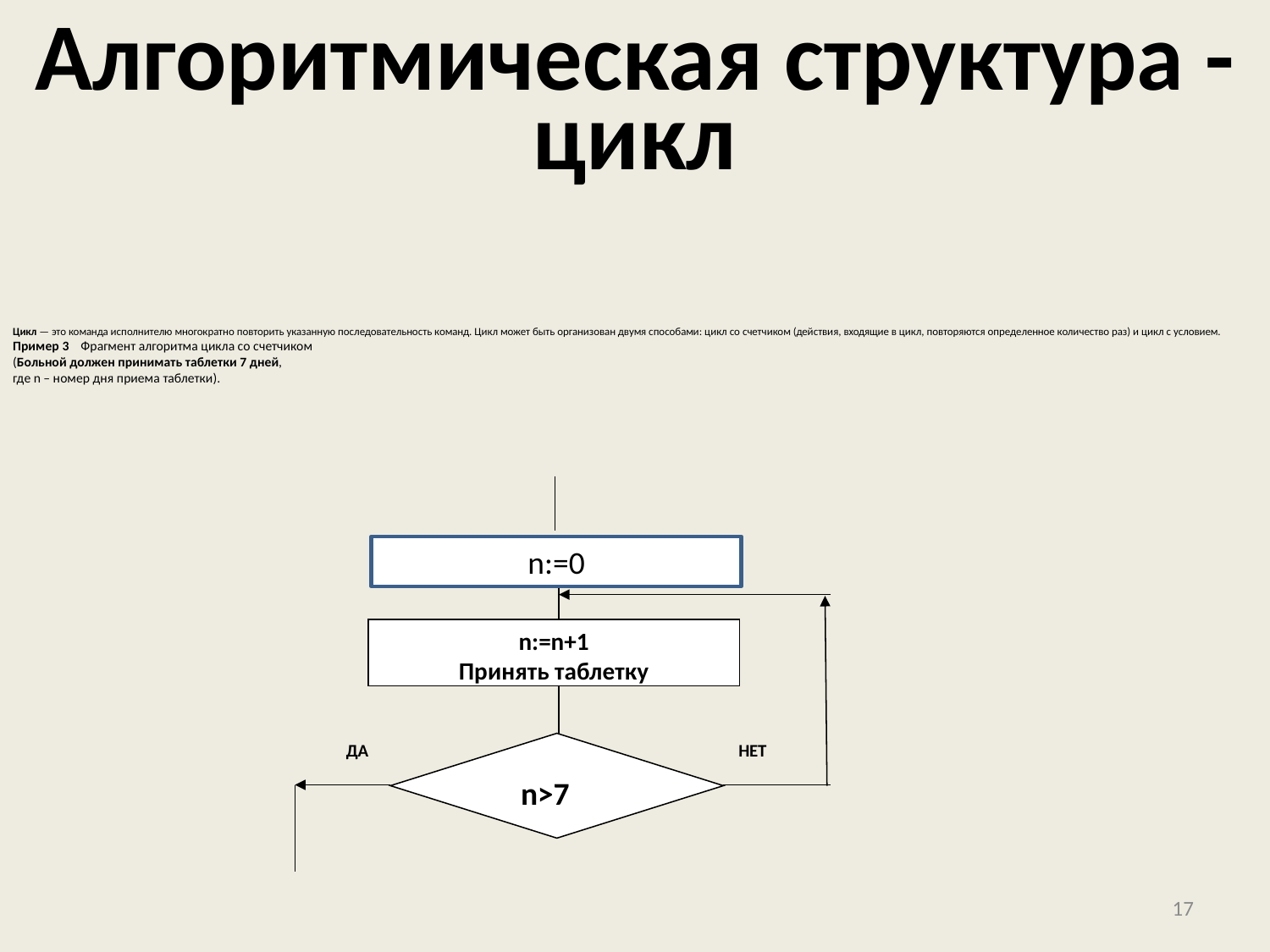

Алгоритмическая структура - цикл
# Цикл — это команда исполнителю многократно повторить указанную последовательность команд. Цикл может быть организован двумя способами: цикл со счетчиком (действия, входящие в цикл, повторяются определенное количество раз) и цикл с условием. Пример 3    Фрагмент алгоритма цикла со счетчиком (Больной должен принимать таблетки 7 дней, где n – номер дня приема таблетки).
n:=n+1
Принять таблетку
ДА
НЕТ

n>7
n:=0

17